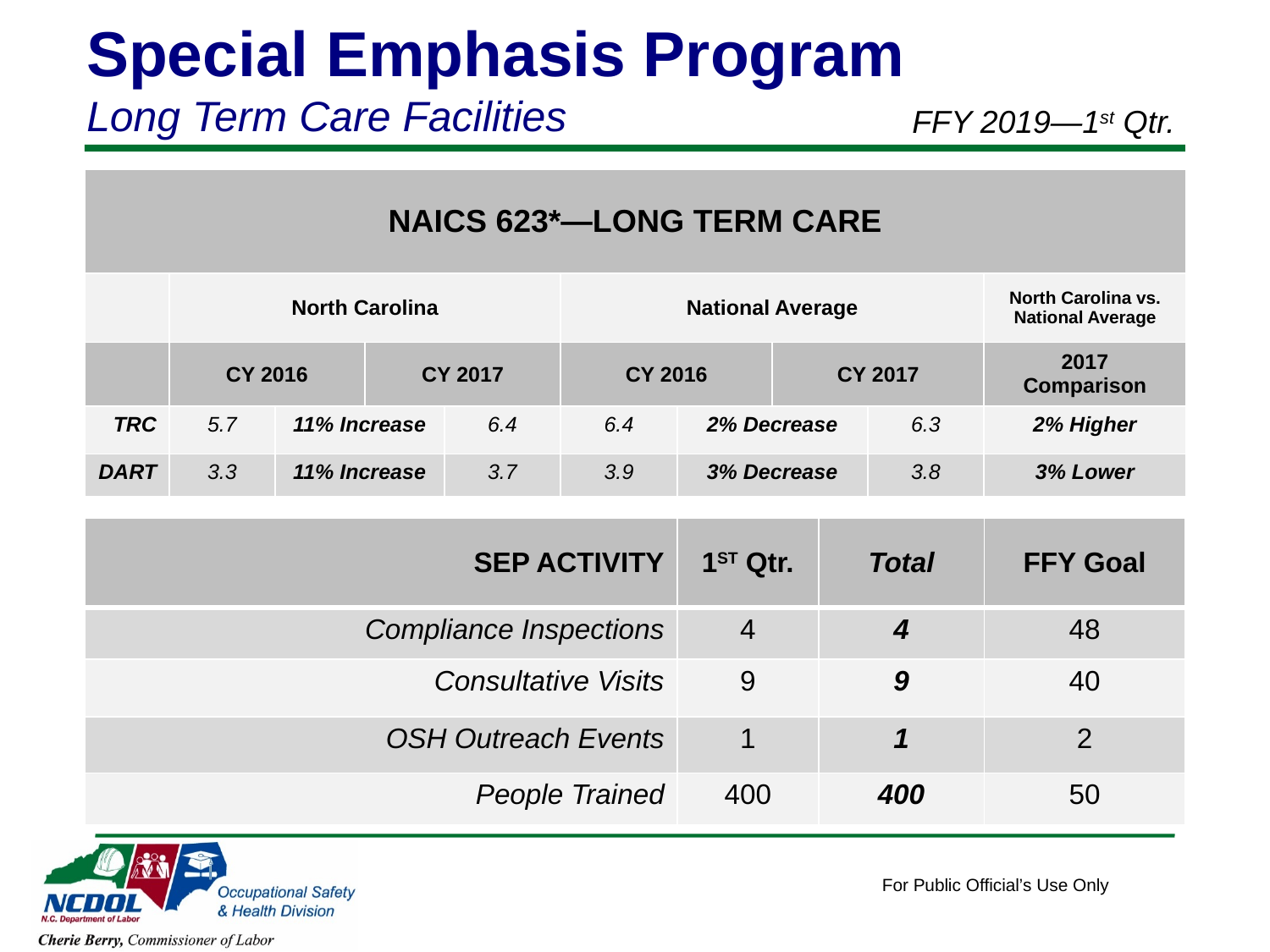

Special Emphasis Program
Long Term Care Facilities
FFY 2019—1st Qtr.
| NAICS 623\*—LONG TERM CARE |  |  |  |  |  |  |  |  |  |
| --- | --- | --- | --- | --- | --- | --- | --- | --- | --- |
|  | North Carolina |  |  |  | National Average |  |  |  | North Carolina vs. National Average |
|  | CY 2016 |  | CY 2017 |  | CY 2016 |  | CY 2017 |  | 2017 Comparison |
| TRC | 5.7 | 11% Increase |  | 6.4 | 6.4 | 2% Decrease |  | 6.3 | 2% Higher |
| DART | 3.3 | 11% Increase |  | 3.7 | 3.9 | 3% Decrease |  | 3.8 | 3% Lower |
| SEP ACTIVITY | 1ST Qtr. | Total | FFY Goal |
| --- | --- | --- | --- |
| Compliance Inspections | 4 | 4 | 48 |
| Consultative Visits | 9 | 9 | 40 |
| OSH Outreach Events | 1 | 1 | 2 |
| People Trained | 400 | 400 | 50 |